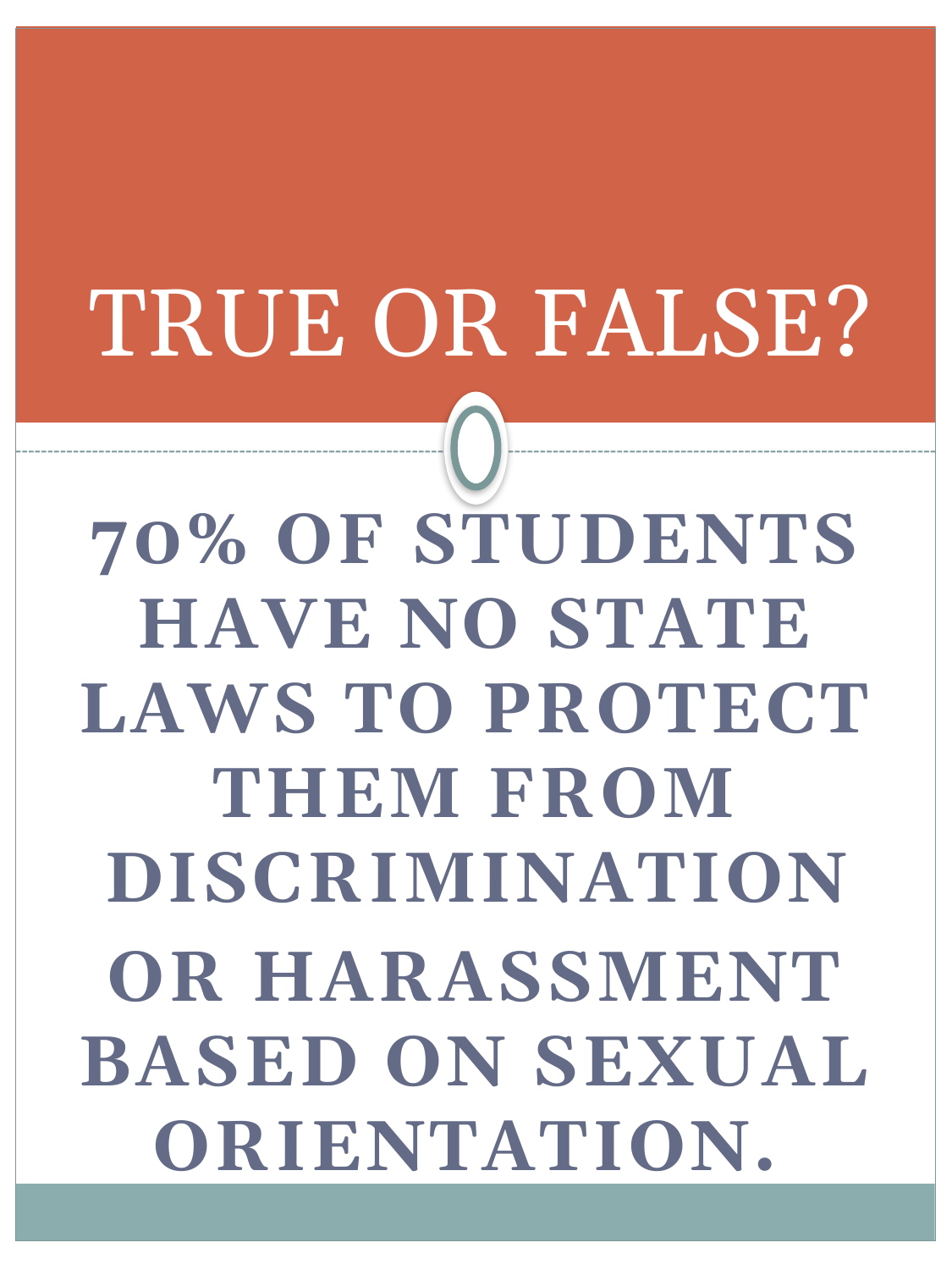

# TRUE OR FALSE?
70% of students have no state laws to protect them from discrimination
Or harassment based on sexual orientation.